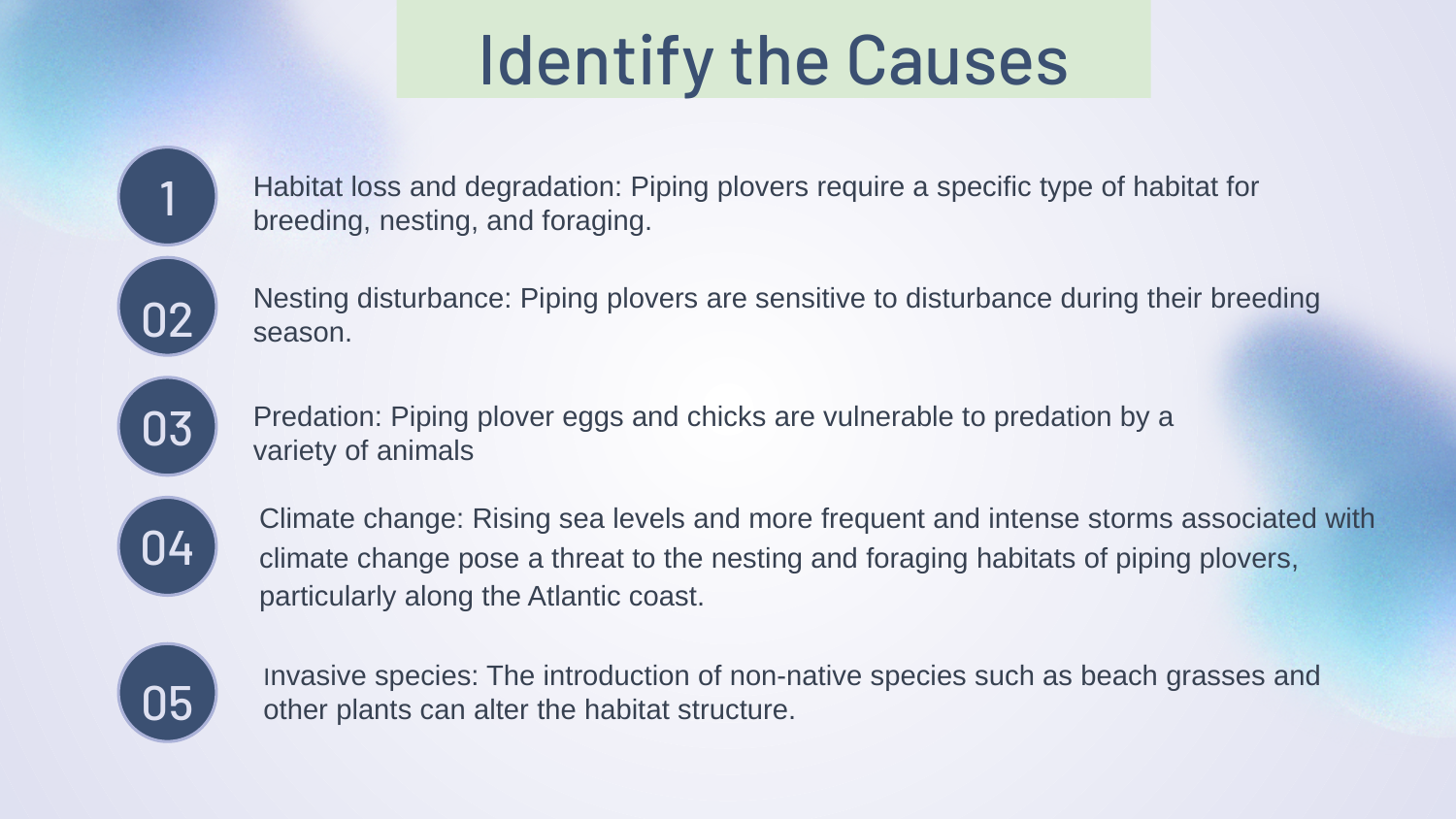

Identify the Causes

# 1
Habitat loss and degradation: Piping plovers require a specific type of habitat for breeding, nesting, and foraging.

Nesting disturbance: Piping plovers are sensitive to disturbance during their breeding season.
02

03
Predation: Piping plover eggs and chicks are vulnerable to predation by a variety of animals
04
Climate change: Rising sea levels and more frequent and intense storms associated with climate change pose a threat to the nesting and foraging habitats of piping plovers, particularly along the Atlantic coast.

Invasive species: The introduction of non-native species such as beach grasses and other plants can alter the habitat structure.

05